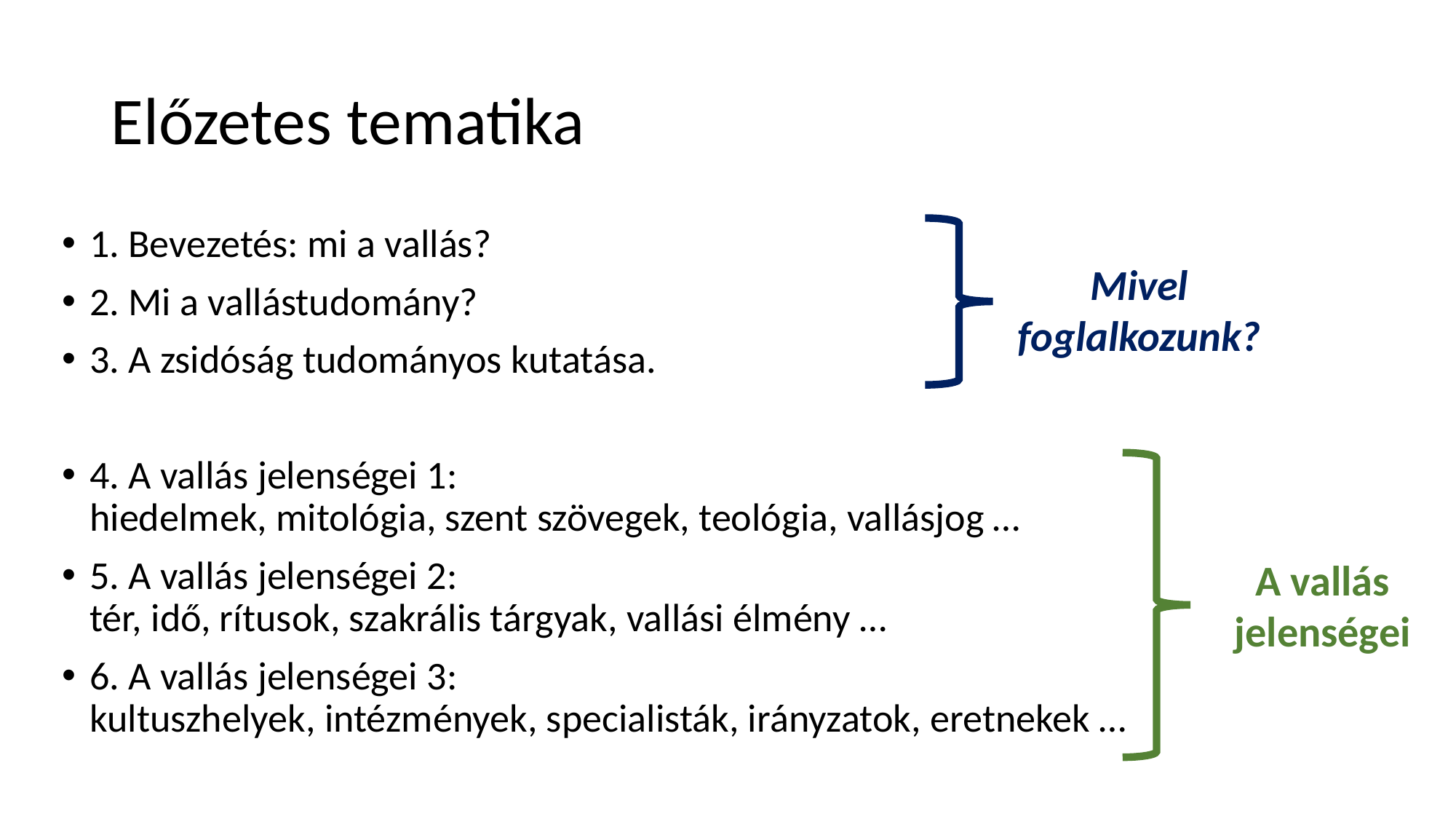

# Előzetes tematika
1. Bevezetés: mi a vallás?
2. Mi a vallástudomány?
3. A zsidóság tudományos kutatása.

4. A vallás jelenségei 1:
hiedelmek, mitológia, szent szövegek, teológia, vallásjog …
5. A vallás jelenségei 2:
tér, idő, rítusok, szakrális tárgyak, vallási élmény …
6. A vallás jelenségei 3:
kultuszhelyek, intézmények, specialisták, irányzatok, eretnekek …

Mivel foglalkozunk?

A vallás jelenségei